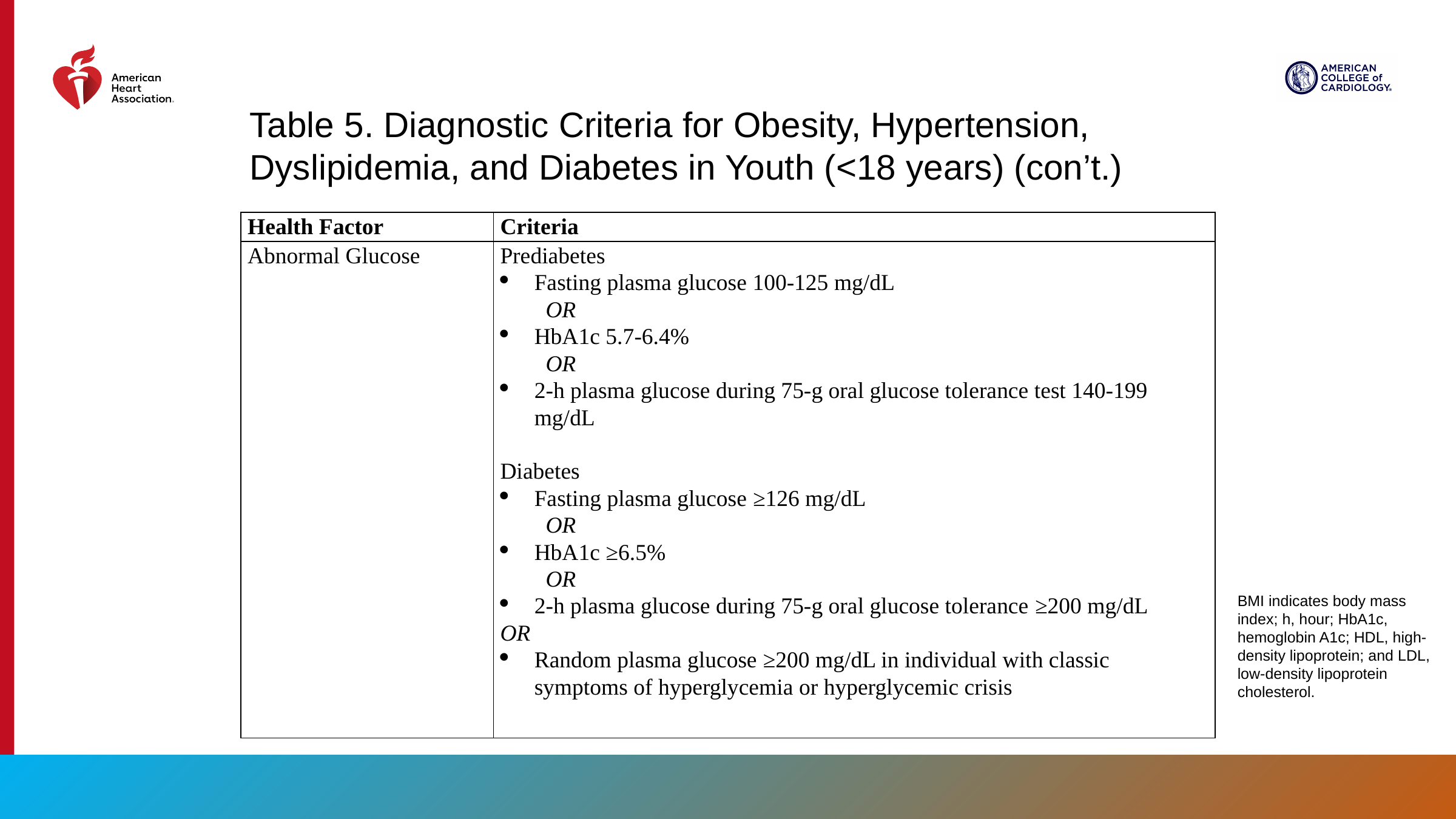

Table 5. Diagnostic Criteria for Obesity, Hypertension, Dyslipidemia, and Diabetes in Youth (<18 years) (con’t.)
| Health Factor | Criteria |
| --- | --- |
| Abnormal Glucose | Prediabetes Fasting plasma glucose 100-125 mg/dL OR HbA1c 5.7-6.4% OR 2-h plasma glucose during 75-g oral glucose tolerance test 140-199 mg/dL   Diabetes Fasting plasma glucose ≥126 mg/dL OR HbA1c ≥6.5% OR 2-h plasma glucose during 75-g oral glucose tolerance ≥200 mg/dL OR Random plasma glucose ≥200 mg/dL in individual with classic symptoms of hyperglycemia or hyperglycemic crisis |
BMI indicates body mass index; h, hour; HbA1c, hemoglobin A1c; HDL, high-density lipoprotein; and LDL, low-density lipoprotein cholesterol.
29